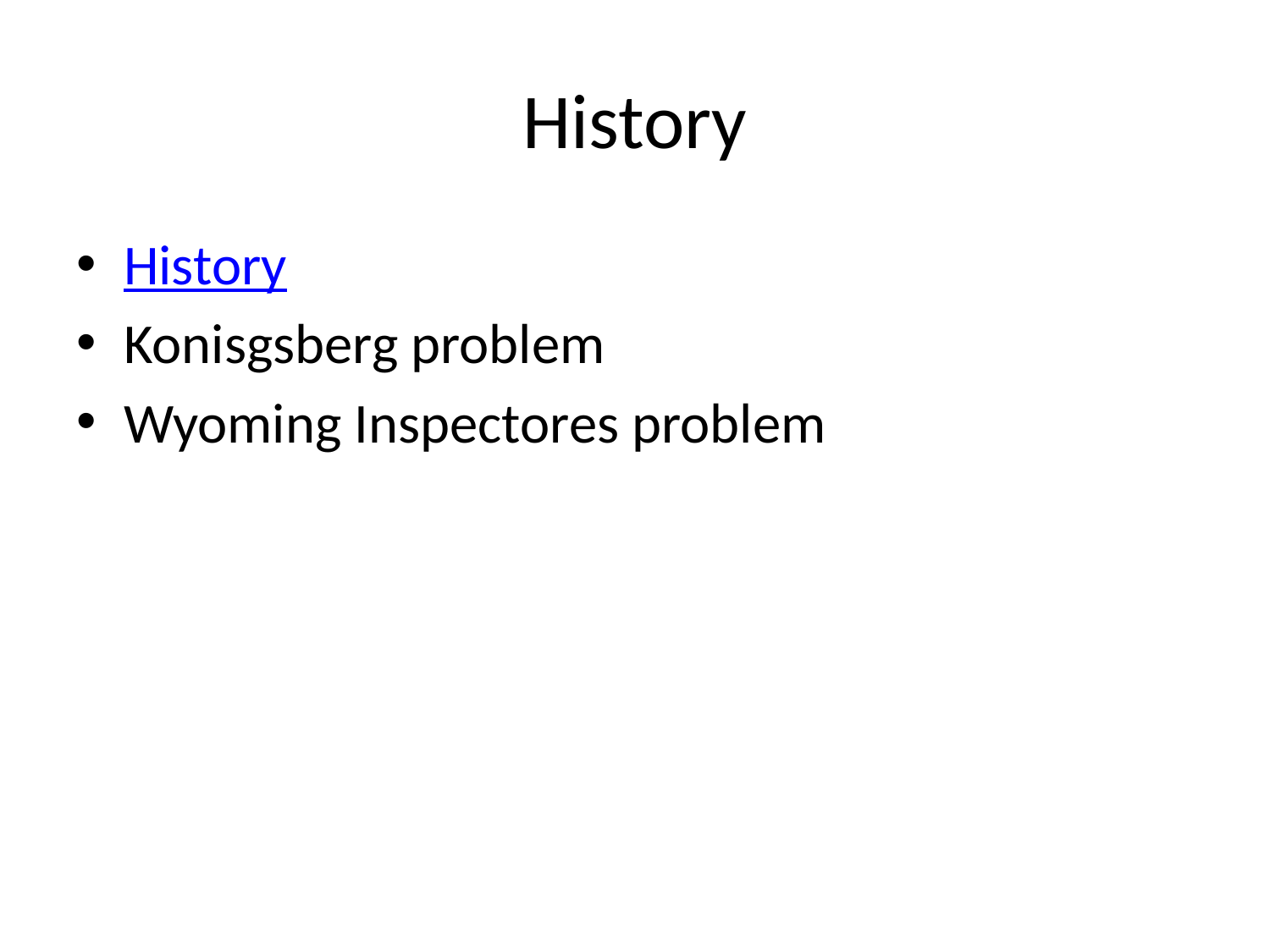

# History
History
Konisgsberg problem
Wyoming Inspectores problem